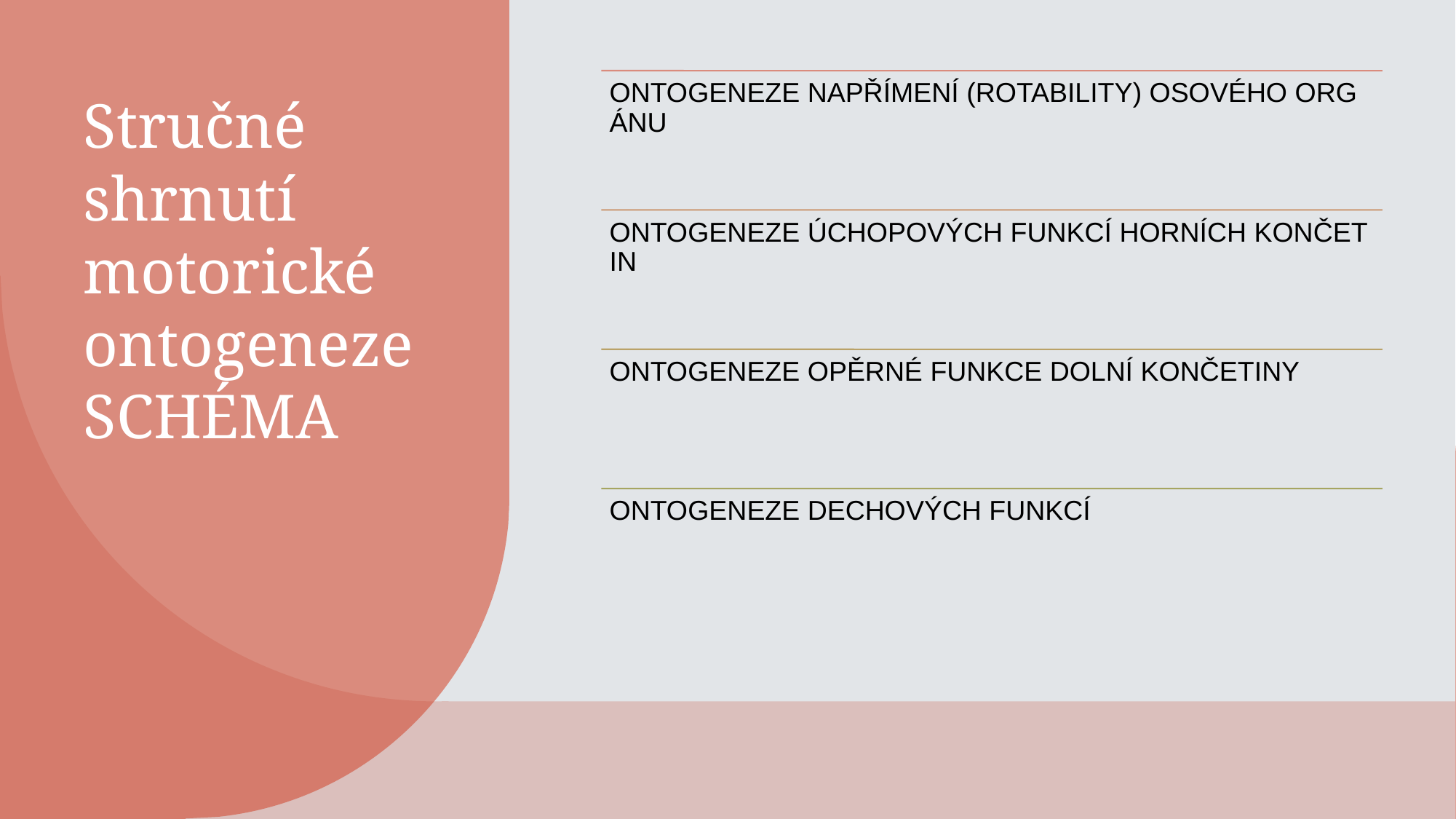

ONTOGENEZE NAPŘÍMENÍ (ROTABILITY) OSOVÉHO ORGÁNU
ONTOGENEZE ÚCHOPOVÝCH FUNKCÍ HORNÍCH KONČETIN
ONTOGENEZE OPĚRNÉ FUNKCE DOLNÍ KONČETINY
ONTOGENEZE DECHOVÝCH FUNKCÍ
# Stručné shrnutí motorické ontogeneze SCHÉMA